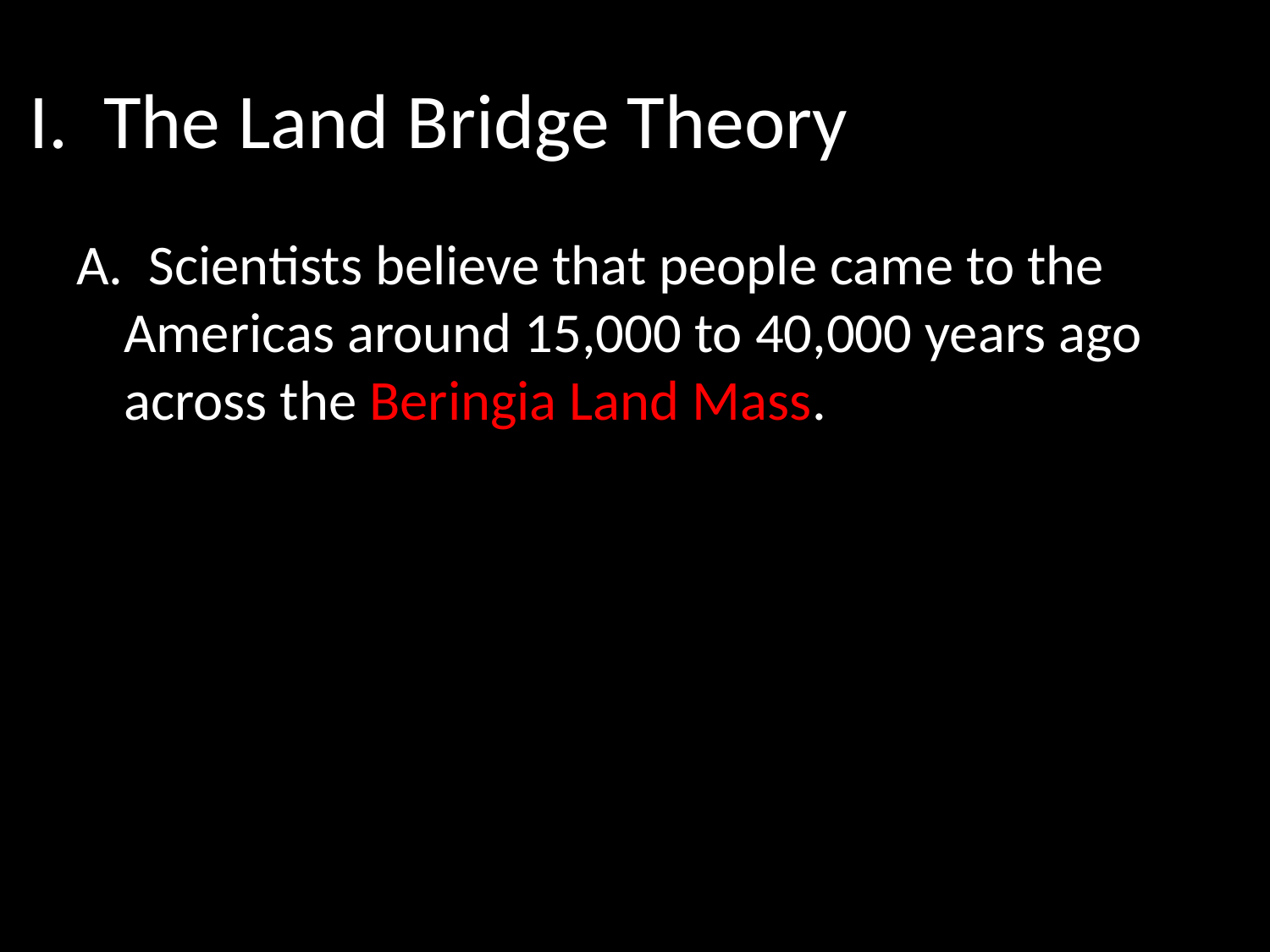

# I.  The Land Bridge Theory
A.  Scientists believe that people came to the Americas around 15,000 to 40,000 years ago across the Beringia Land Mass.